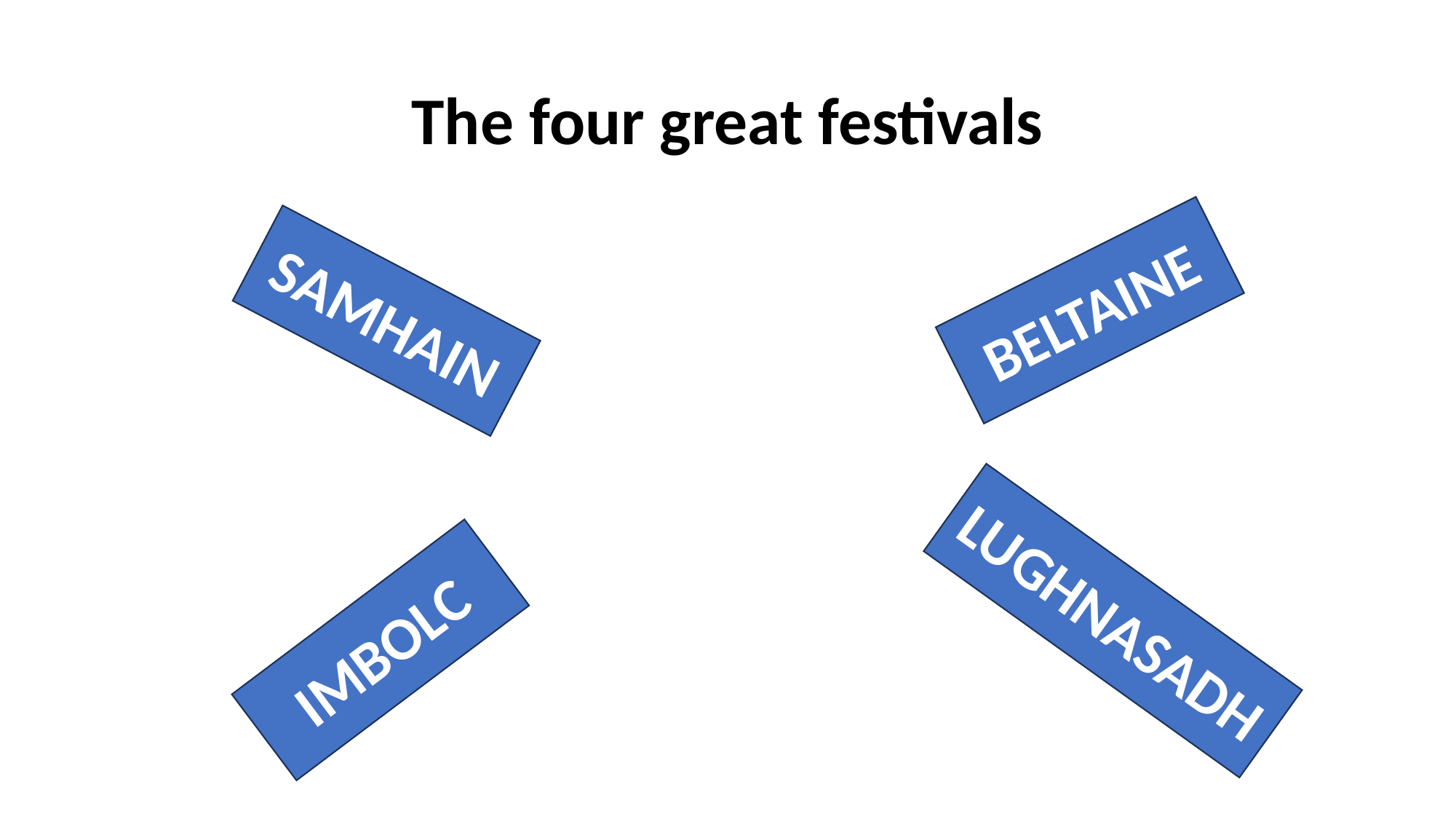

# The four great festivals

BELTAINE
SAMHAIN
LUGHNASADH
IMBOLC